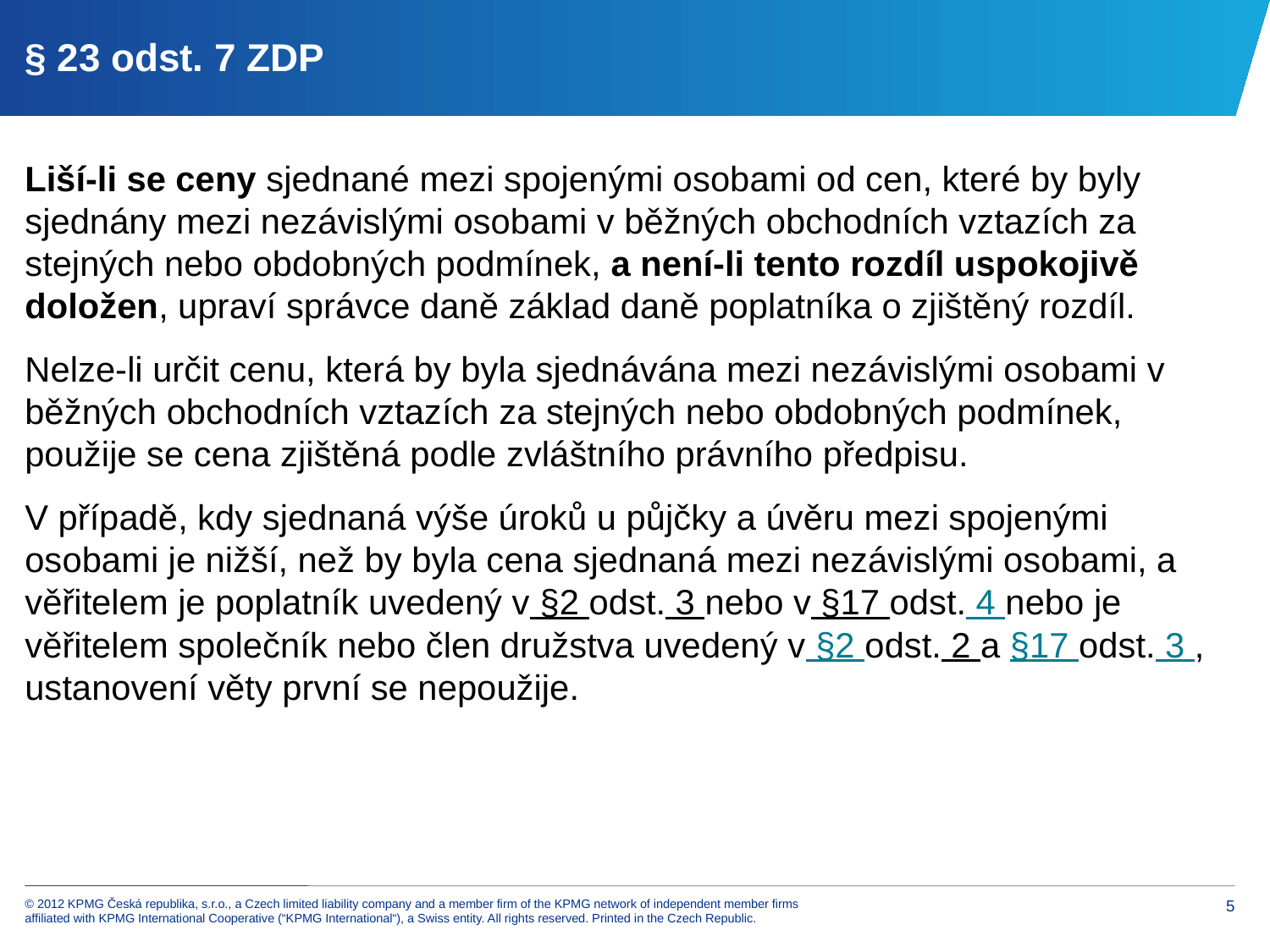

# § 23 odst. 7 ZDP
Liší-li se ceny sjednané mezi spojenými osobami od cen, které by byly sjednány mezi nezávislými osobami v běžných obchodních vztazích za stejných nebo obdobných podmínek, a není-li tento rozdíl uspokojivě doložen, upraví správce daně základ daně poplatníka o zjištěný rozdíl.
Nelze-li určit cenu, která by byla sjednávána mezi nezávislými osobami v běžných obchodních vztazích za stejných nebo obdobných podmínek, použije se cena zjištěná podle zvláštního právního předpisu.
V případě, kdy sjednaná výše úroků u půjčky a úvěru mezi spojenými osobami je nižší, než by byla cena sjednaná mezi nezávislými osobami, a věřitelem je poplatník uvedený v §2 odst. 3 nebo v §17 odst. 4 nebo je věřitelem společník nebo člen družstva uvedený v §2 odst. 2 a §17 odst. 3 , ustanovení věty první se nepoužije.